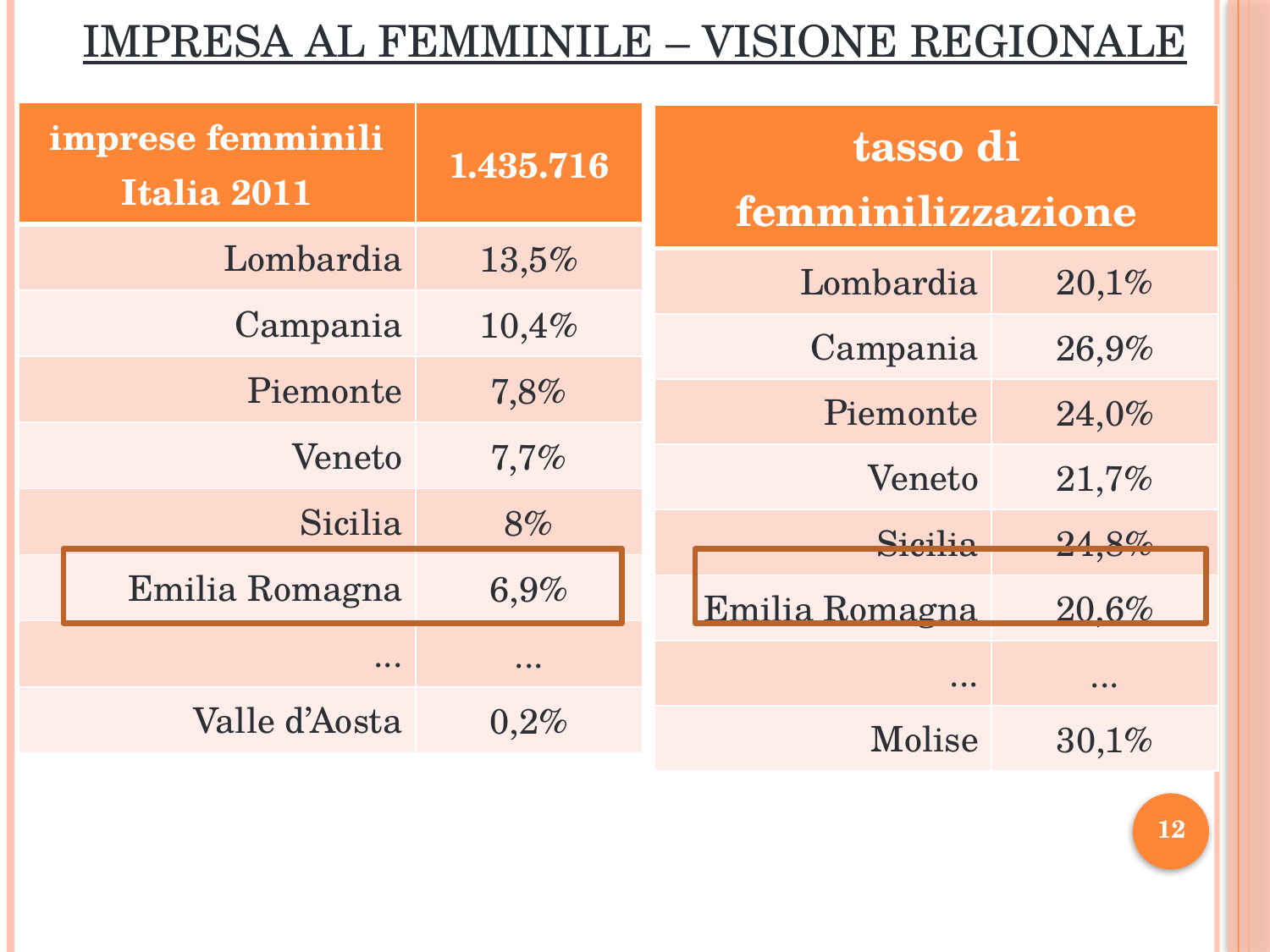

# impresa al femminile – Visione Regionale
| imprese femminili Italia 2011 | 1.435.716 |
| --- | --- |
| Lombardia | 13,5% |
| Campania | 10,4% |
| Piemonte | 7,8% |
| Veneto | 7,7% |
| Sicilia | 8% |
| Emilia Romagna | 6,9% |
| ... | ... |
| Valle d’Aosta | 0,2% |
| tasso di femminilizzazione |  |
| --- | --- |
| Lombardia | 20,1% |
| Campania | 26,9% |
| Piemonte | 24,0% |
| Veneto | 21,7% |
| Sicilia | 24,8% |
| Emilia Romagna | 20,6% |
| ... | ... |
| Molise | 30,1% |

12